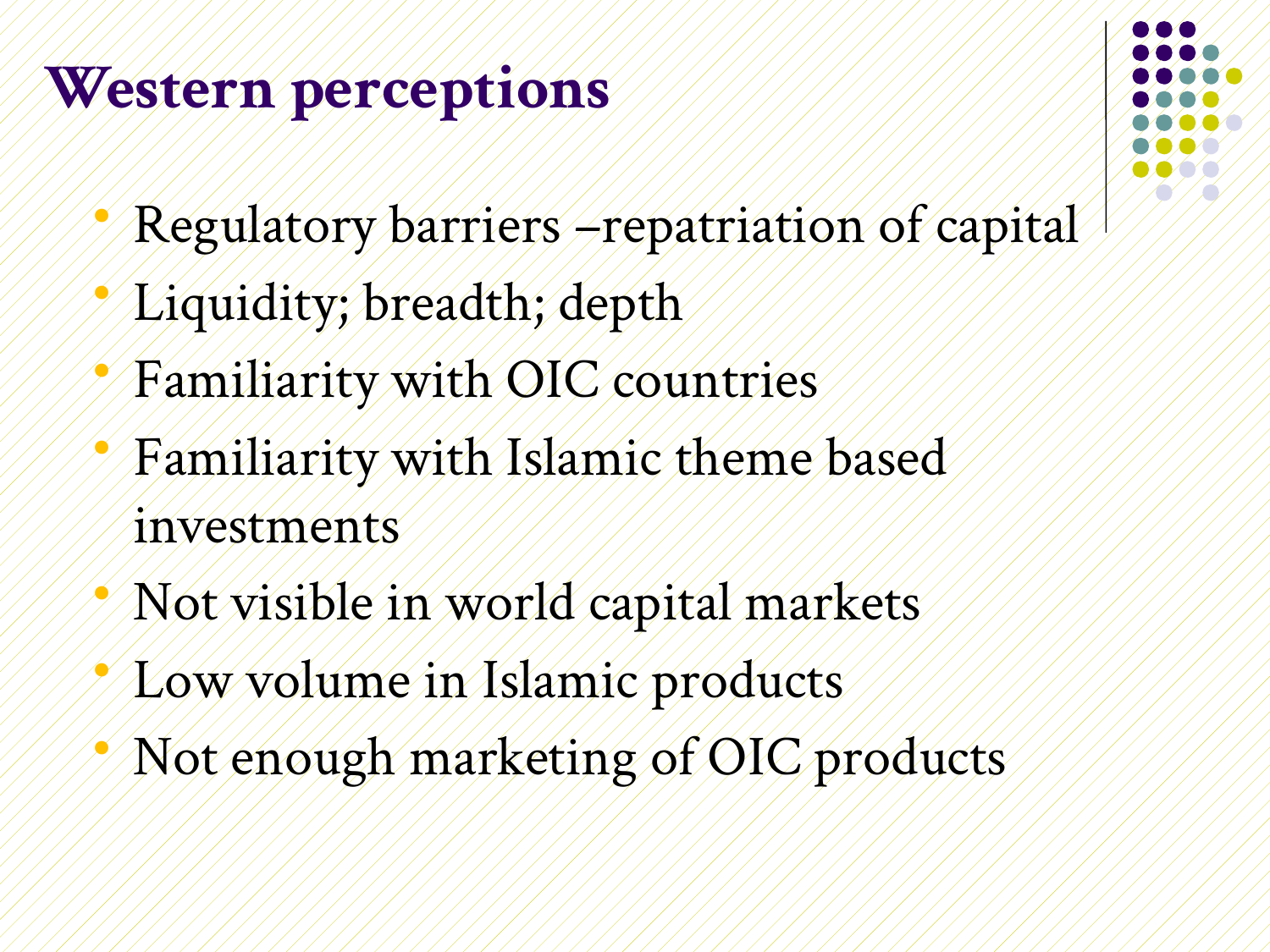

# Western perceptions
Regulatory barriers –repatriation of capital
Liquidity; breadth; depth
Familiarity with OIC countries
Familiarity with Islamic theme based investments
Not visible in world capital markets
Low volume in Islamic products
Not enough marketing of OIC products